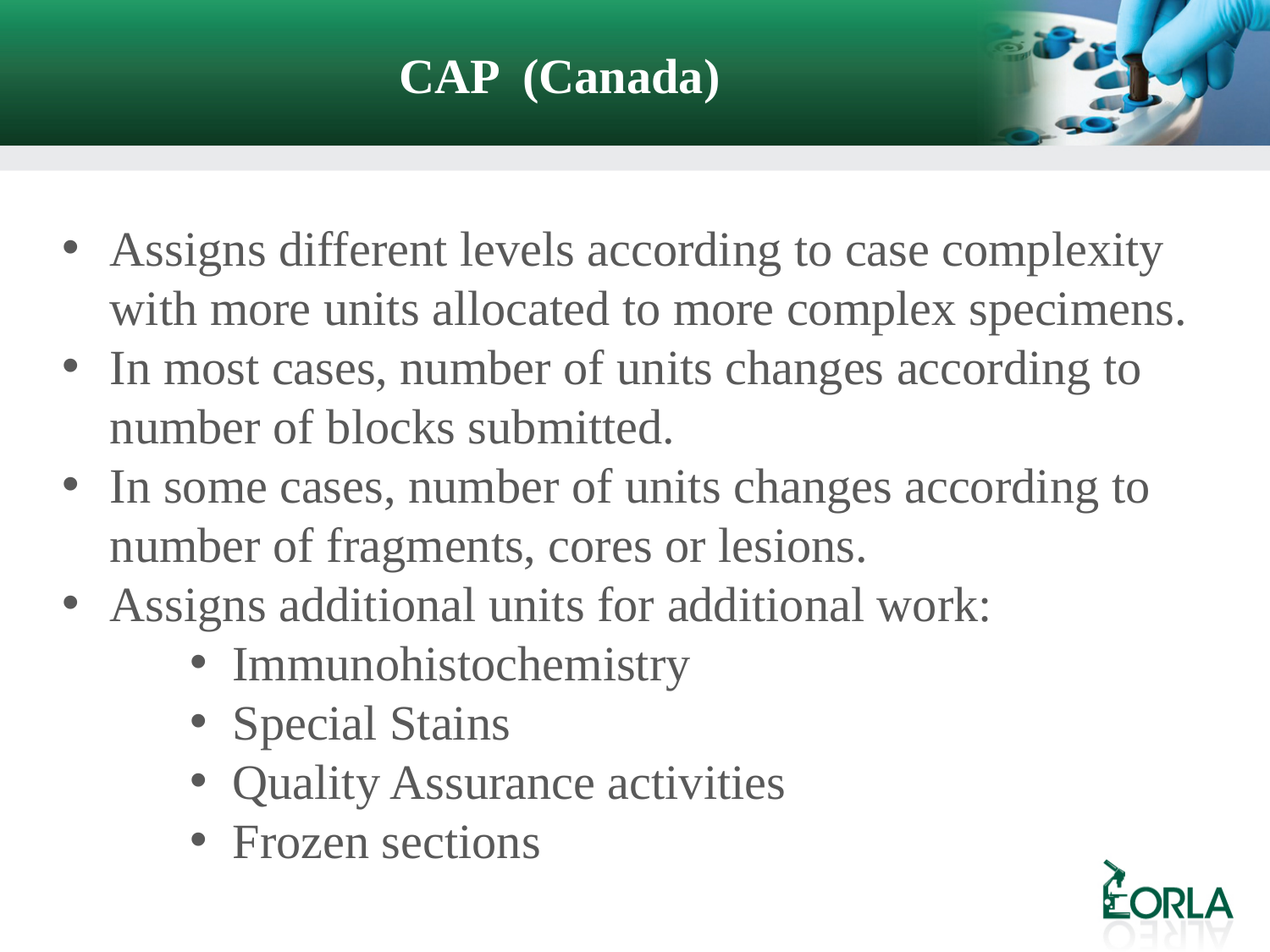

CAP  (Canada)
Assigns different levels according to case complexity with more units allocated to more complex specimens.
In most cases, number of units changes according to number of blocks submitted.
In some cases, number of units changes according to number of fragments, cores or lesions.
Assigns additional units for additional work:
Immunohistochemistry
Special Stains
Quality Assurance activities
Frozen sections